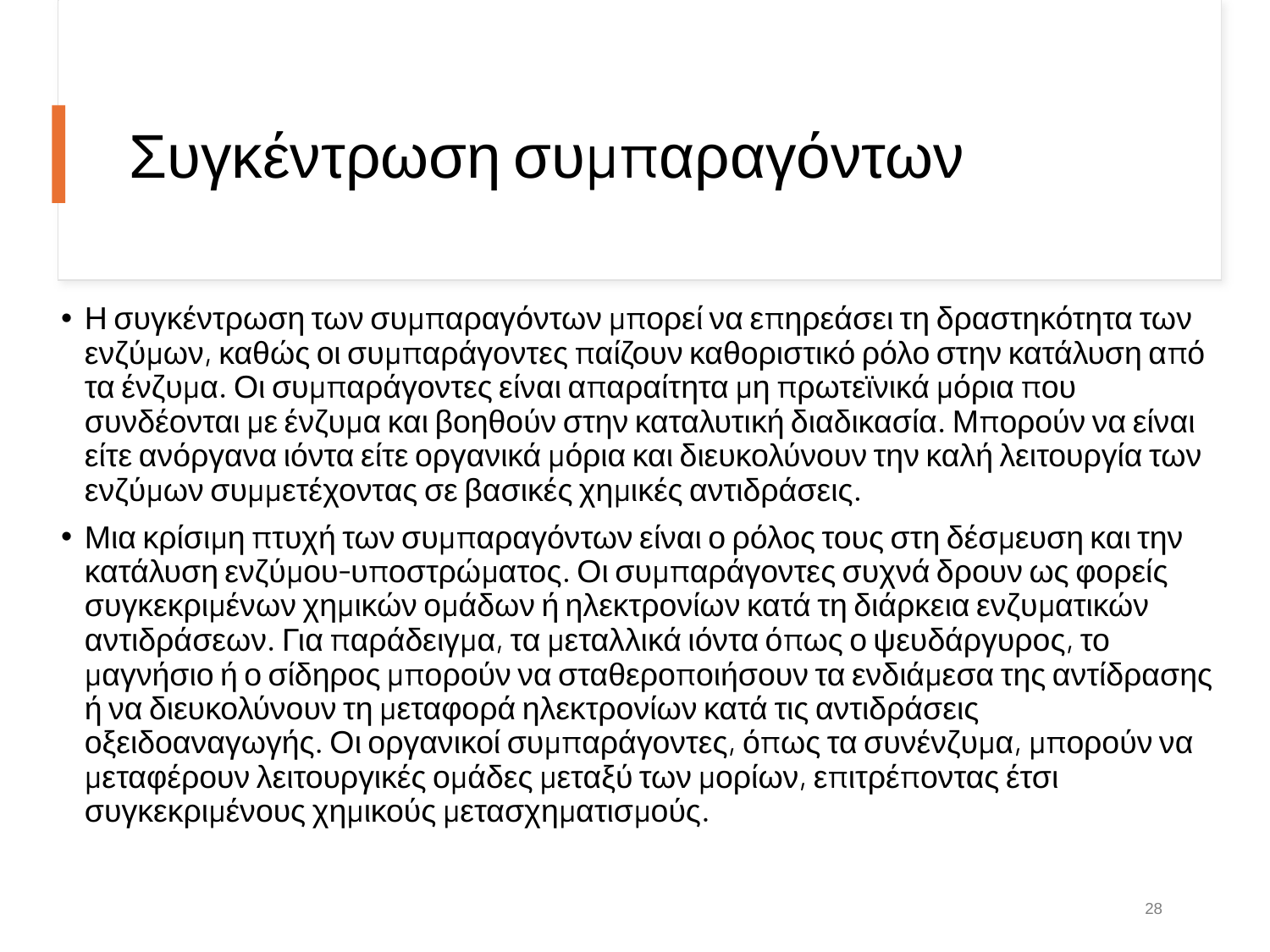

# Συγκέντρωση συμπαραγόντων

Η συγκέντρωση των συμπαραγόντων μπορεί να επηρεάσει τη δραστηκότητα των ενζύμων, καθώς οι συμπαράγοντες παίζουν καθοριστικό ρόλο στην κατάλυση από τα ένζυμα. Οι συμπαράγοντες είναι απαραίτητα μη πρωτεϊνικά μόρια που συνδέονται με ένζυμα και βοηθούν στην καταλυτική διαδικασία. Μπορούν να είναι είτε ανόργανα ιόντα είτε οργανικά μόρια και διευκολύνουν την καλή λειτουργία των ενζύμων συμμετέχοντας σε βασικές χημικές αντιδράσεις.
Μια κρίσιμη πτυχή των συμπαραγόντων είναι ο ρόλος τους στη δέσμευση και την κατάλυση ενζύμου-υποστρώματος. Οι συμπαράγοντες συχνά δρουν ως φορείς συγκεκριμένων χημικών ομάδων ή ηλεκτρονίων κατά τη διάρκεια ενζυματικών αντιδράσεων. Για παράδειγμα, τα μεταλλικά ιόντα όπως ο ψευδάργυρος, το μαγνήσιο ή ο σίδηρος μπορούν να σταθεροποιήσουν τα ενδιάμεσα της αντίδρασης ή να διευκολύνουν τη μεταφορά ηλεκτρονίων κατά τις αντιδράσεις οξειδοαναγωγής. Οι οργανικοί συμπαράγοντες, όπως τα συνένζυμα, μπορούν να μεταφέρουν λειτουργικές ομάδες μεταξύ των μορίων, επιτρέποντας έτσι συγκεκριμένους χημικούς μετασχηματισμούς.
28